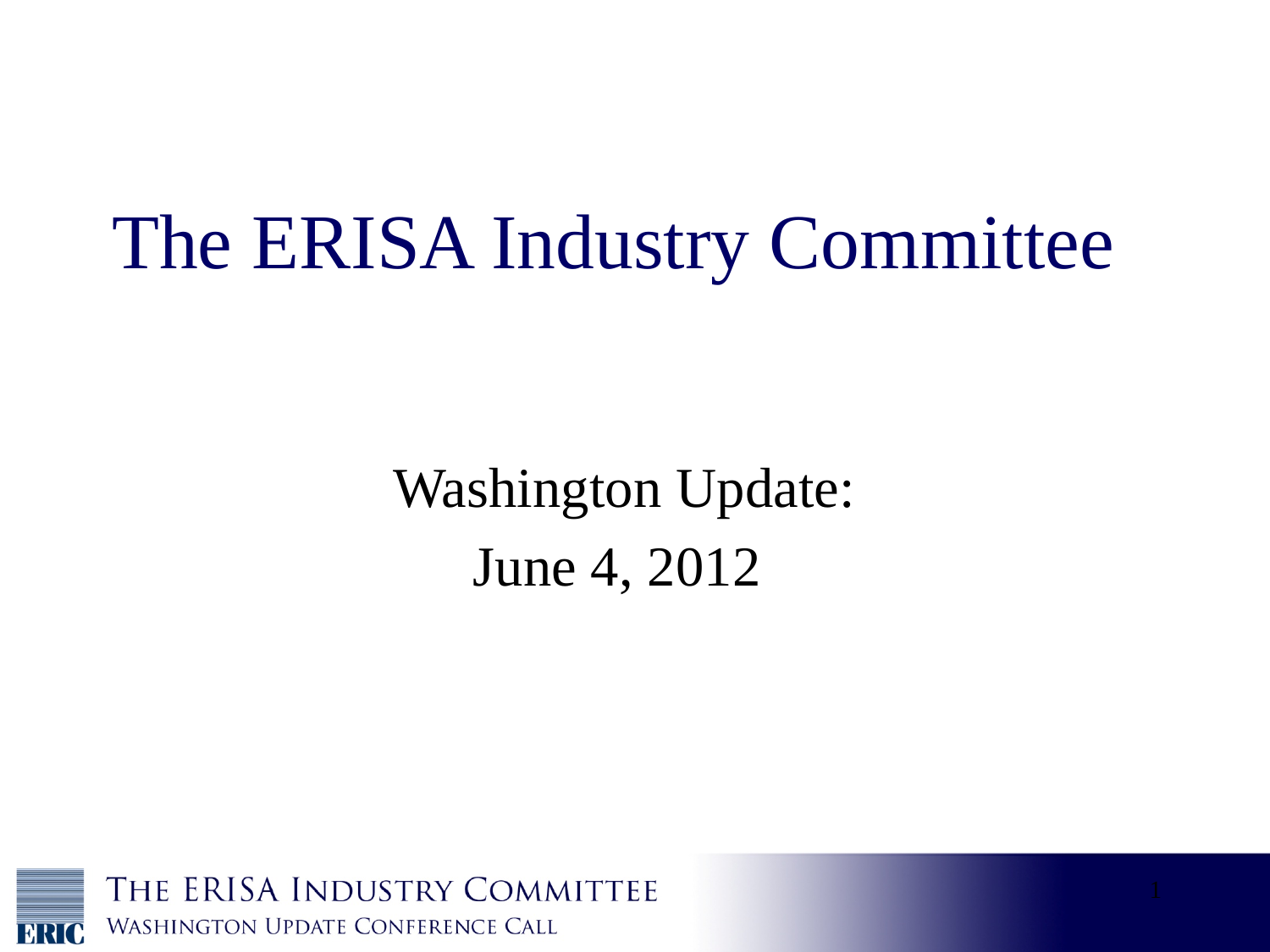

The ERISA Industry Committee
Washington Update:
June 4, 2012
1